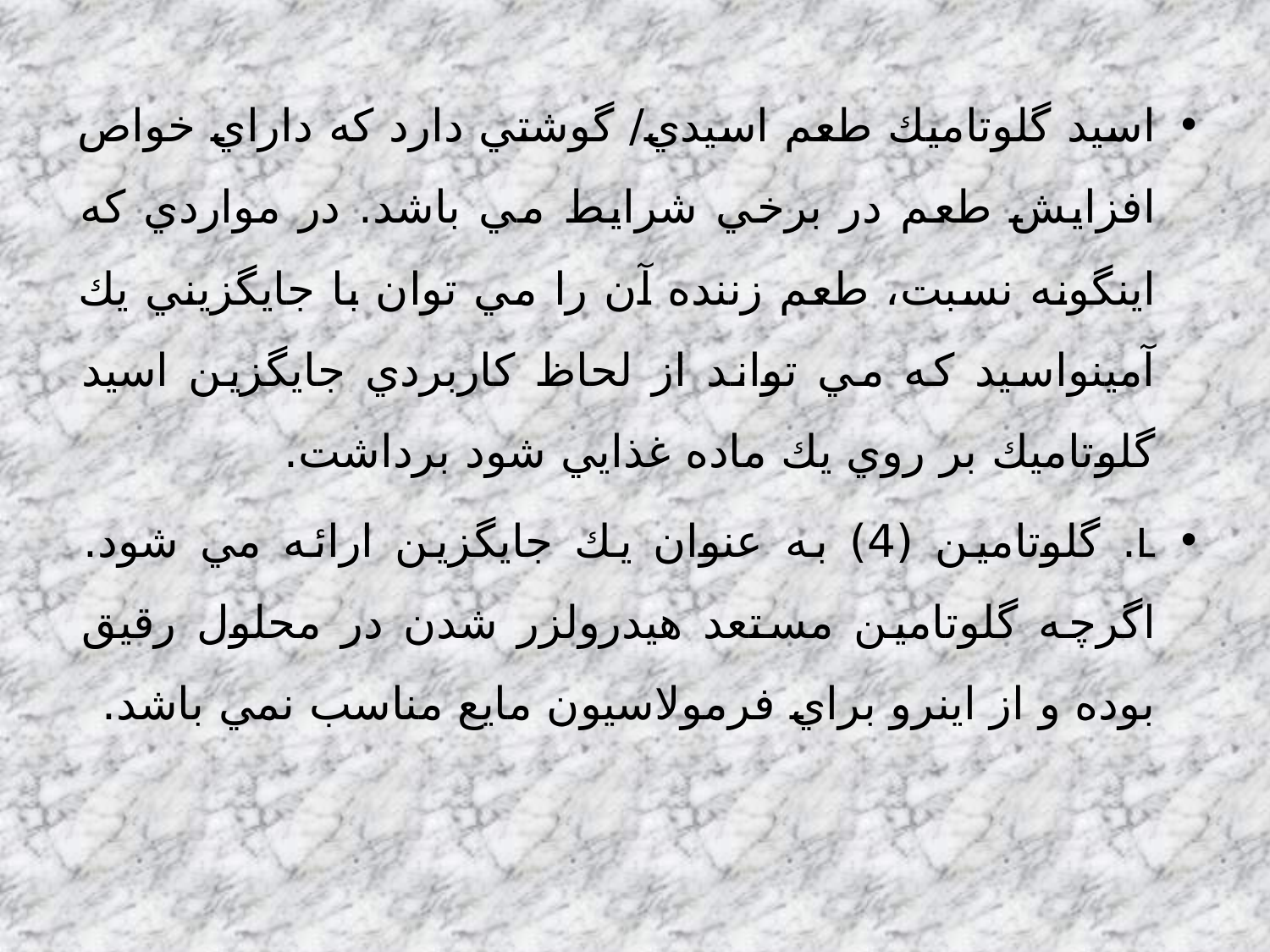

اسيد گلوتاميك طعم اسيدي/ گوشتي دارد كه داراي خواص افزايش طعم در برخي شرايط مي باشد. در مواردي كه اينگونه نسبت، طعم زننده آن را مي توان با جايگزيني يك آمينواسيد كه مي تواند از لحاظ كاربردي جايگزين اسيد گلوتاميك بر روي يك ماده غذايي شود برداشت.
L. گلوتامين (4) به عنوان يك جايگزين ارائه مي شود. اگرچه گلوتامين مستعد هيدرولزر شدن در محلول رقيق بوده و از اينرو براي فرمولاسيون مايع مناسب نمي باشد.